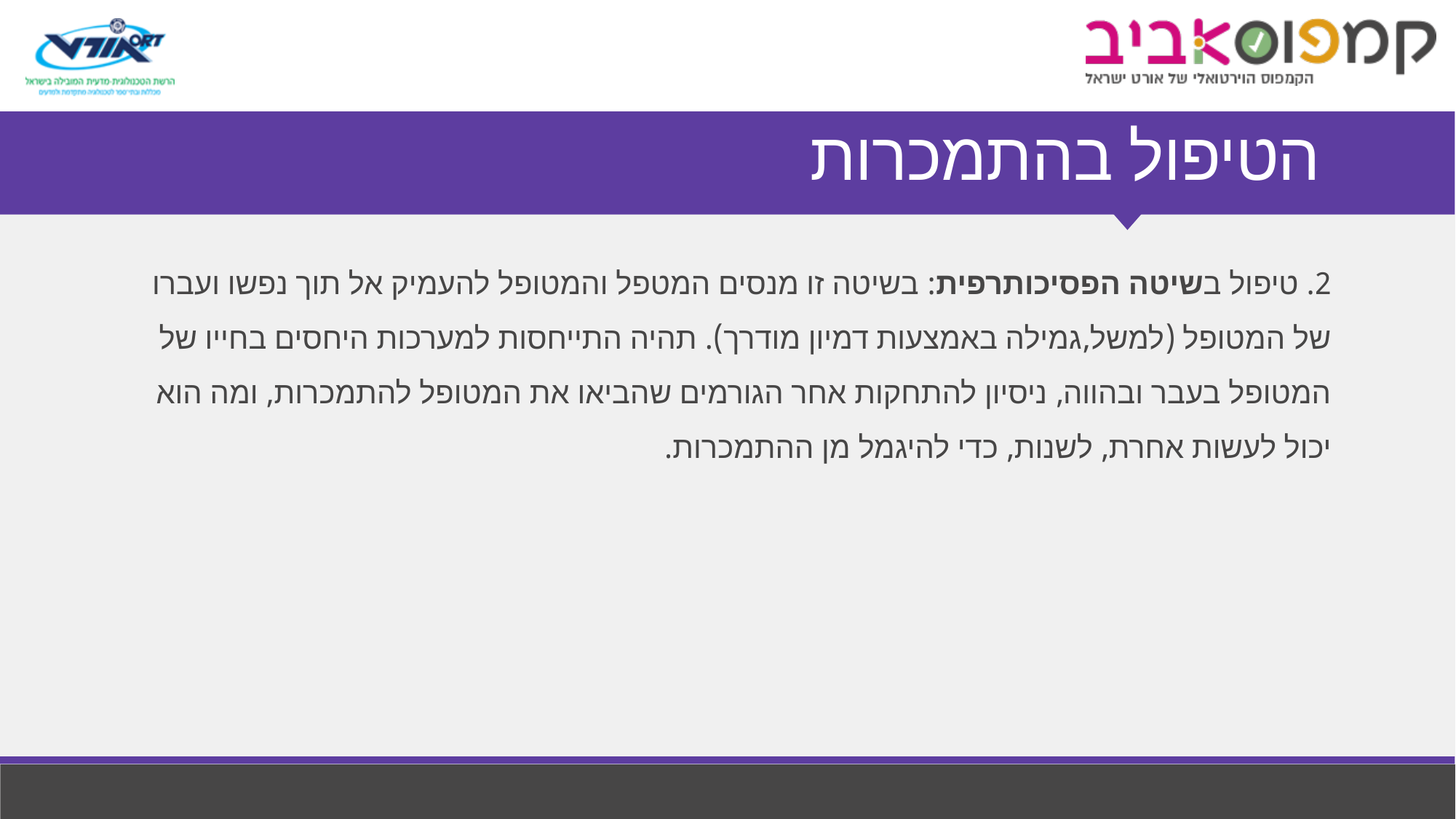

# הטיפול בהתמכרות
2. טיפול בשיטה הפסיכותרפית: בשיטה זו מנסים המטפל והמטופל להעמיק אל תוך נפשו ועברו של המטופל (למשל,גמילה באמצעות דמיון מודרך). תהיה התייחסות למערכות היחסים בחייו של המטופל בעבר ובהווה, ניסיון להתחקות אחר הגורמים שהביאו את המטופל להתמכרות, ומה הוא יכול לעשות אחרת, לשנות, כדי להיגמל מן ההתמכרות.